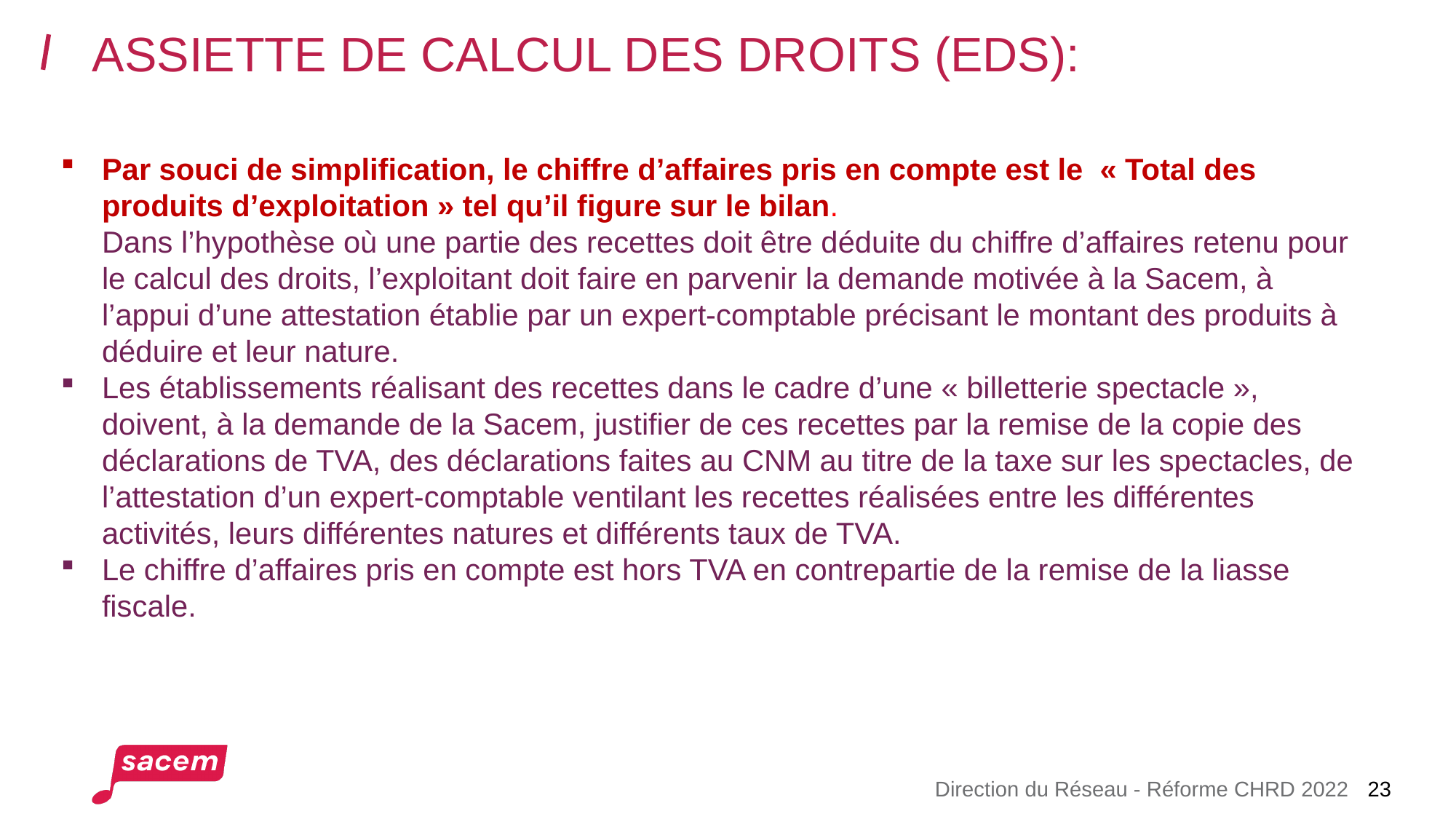

# Assiette de calcul des droits (EDS):
Par souci de simplification, le chiffre d’affaires pris en compte est le  « Total des produits d’exploitation » tel qu’il figure sur le bilan.
Dans l’hypothèse où une partie des recettes doit être déduite du chiffre d’affaires retenu pour le calcul des droits, l’exploitant doit faire en parvenir la demande motivée à la Sacem, à l’appui d’une attestation établie par un expert-comptable précisant le montant des produits à déduire et leur nature.
Les établissements réalisant des recettes dans le cadre d’une « billetterie spectacle », doivent, à la demande de la Sacem, justifier de ces recettes par la remise de la copie des déclarations de TVA, des déclarations faites au CNM au titre de la taxe sur les spectacles, de l’attestation d’un expert-comptable ventilant les recettes réalisées entre les différentes activités, leurs différentes natures et différents taux de TVA.
Le chiffre d’affaires pris en compte est hors TVA en contrepartie de la remise de la liasse fiscale.

Direction du Réseau - Réforme CHRD 2022
23